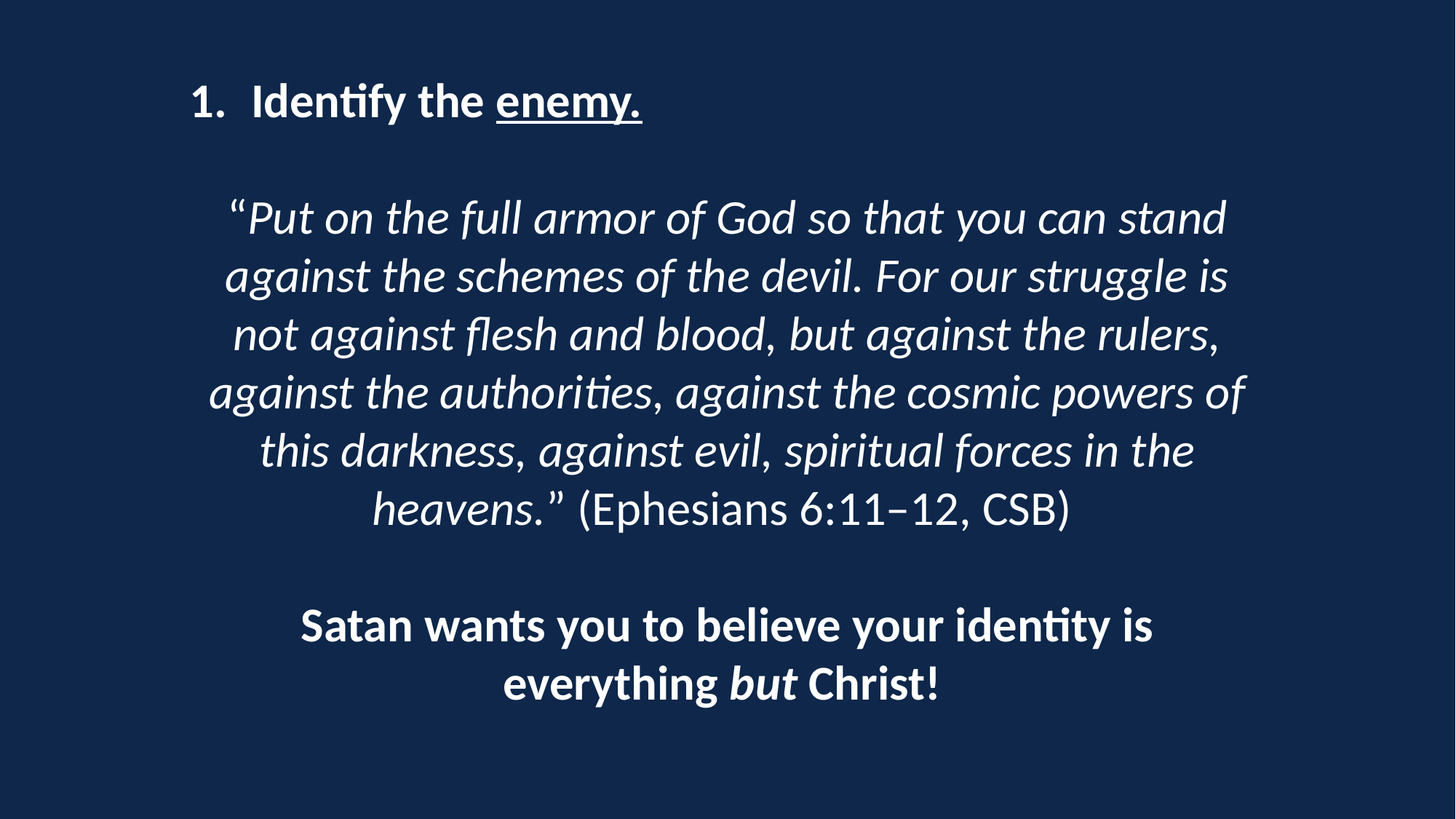

Identify the enemy.

“Put on the full armor of God so that you can stand against the schemes of the devil. For our struggle is not against flesh and blood, but against the rulers, against the authorities, against the cosmic powers of this darkness, against evil, spiritual forces in the heavens.” (Ephesians 6:11–12, CSB)

Satan wants you to believe your identity is everything but Christ!